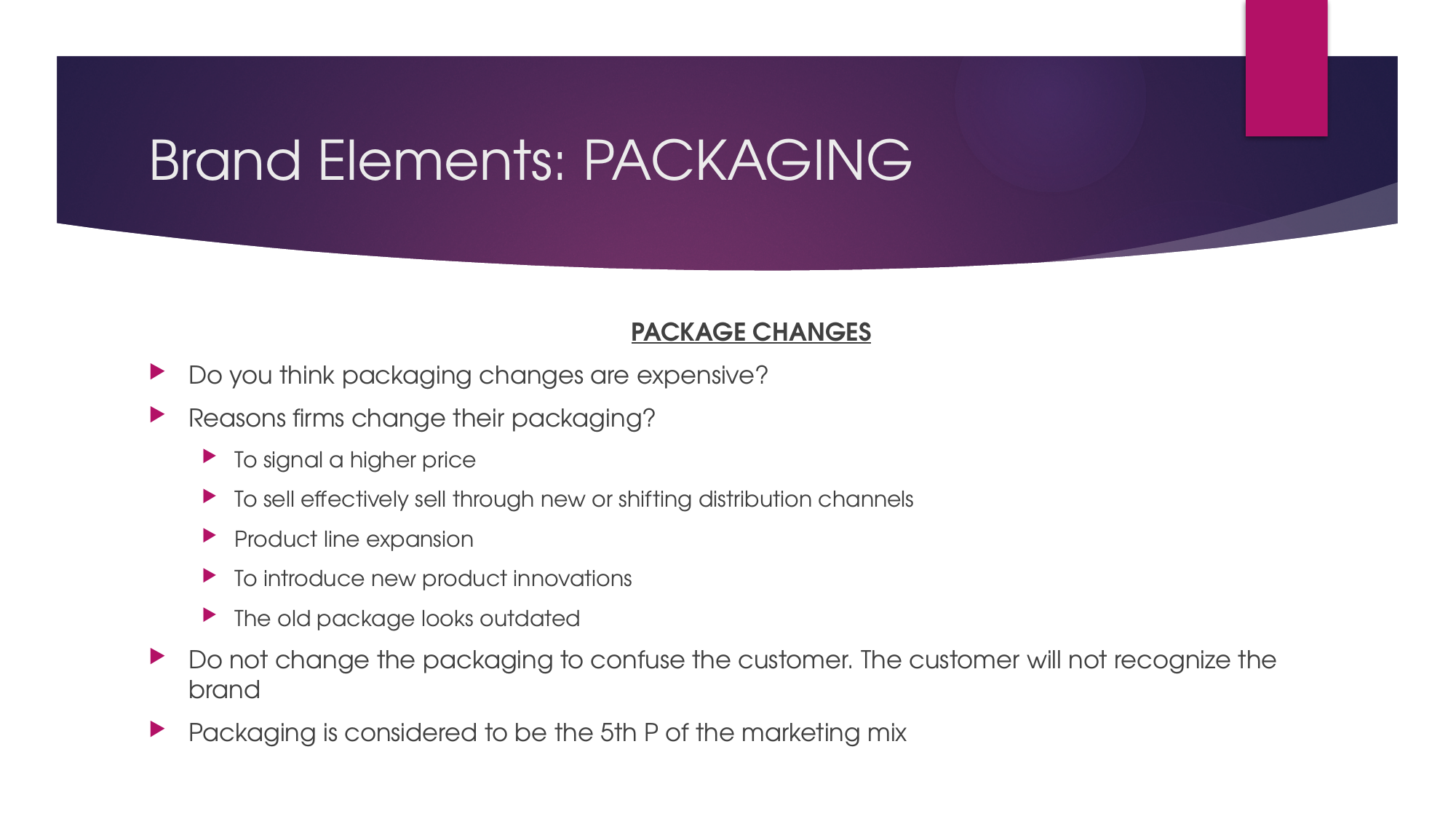

# Brand Elements: PACKAGING
PACKAGE CHANGES
Do you think packaging changes are expensive?
Reasons firms change their packaging?
To signal a higher price
To sell effectively sell through new or shifting distribution channels
Product line expansion
To introduce new product innovations
The old package looks outdated
Do not change the packaging to confuse the customer. The customer will not recognize the brand
Packaging is considered to be the 5th P of the marketing mix